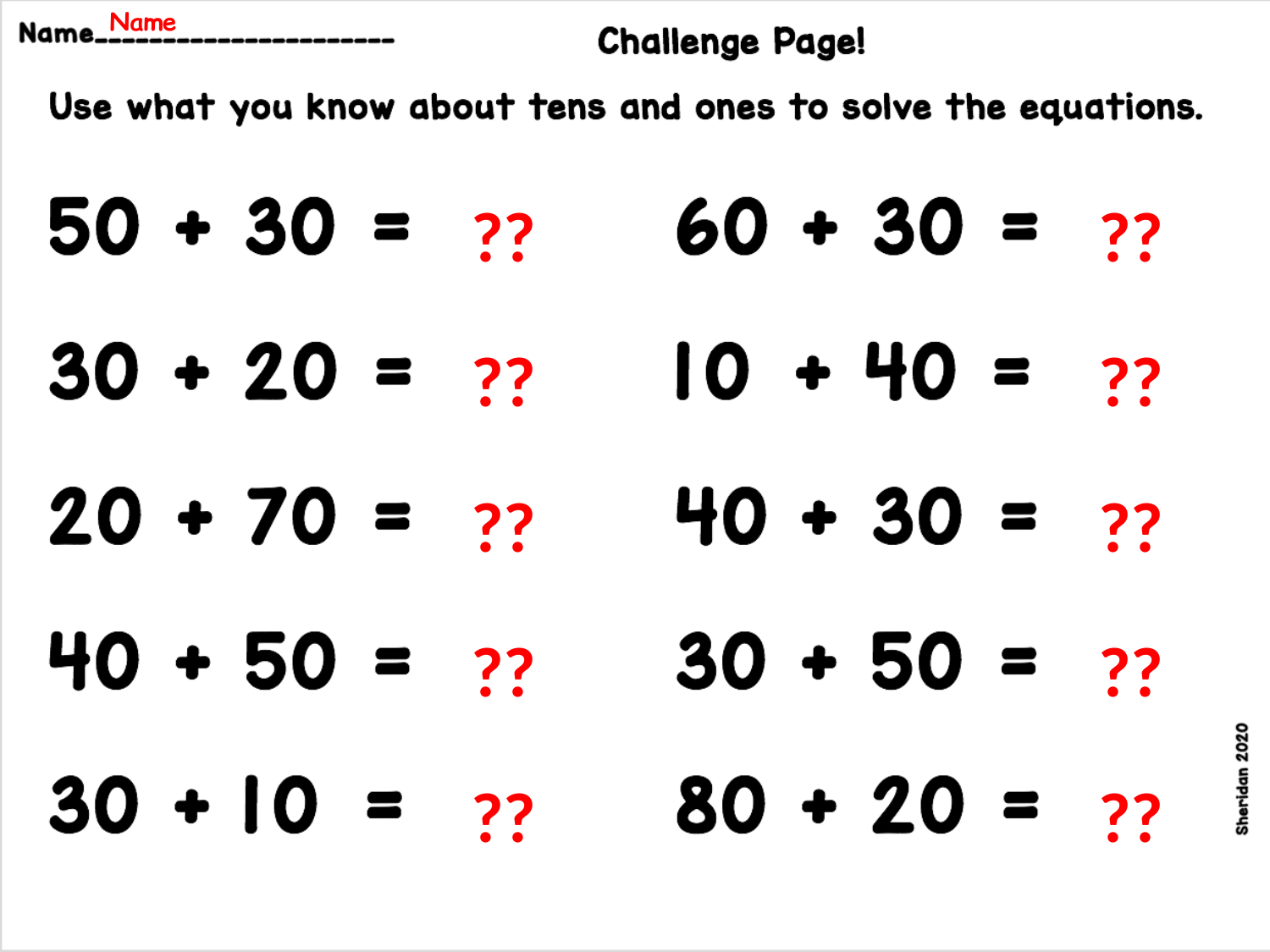

Name
??
??
??
??
??
??
??
??
??
??